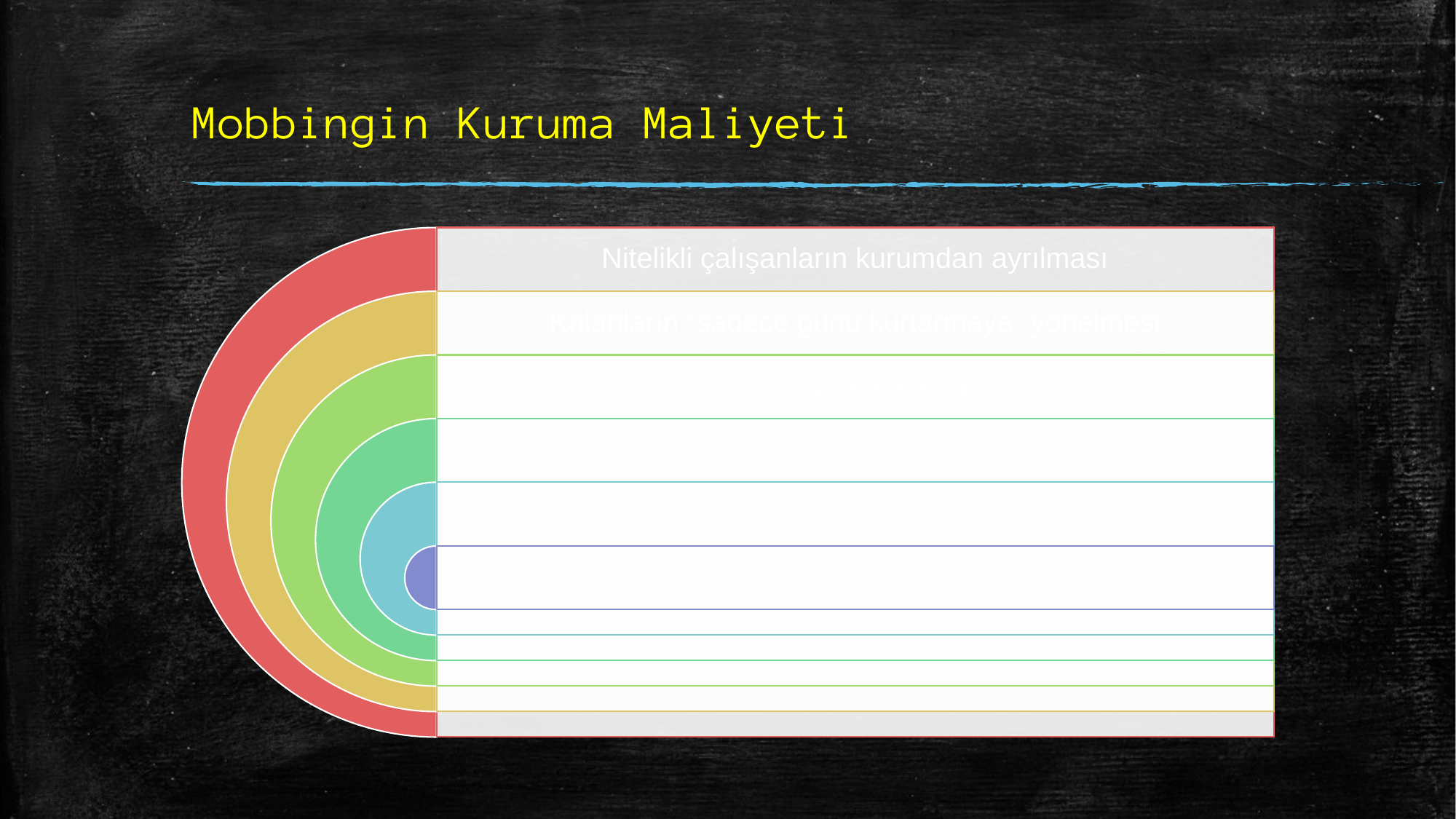

# Mobbingin Kuruma Maliyeti
Nitelikli çalışanların kurumdan ayrılması
Kalanların “sadece günü kurtarmaya” yönelmesi
Güvensizlik ve sessizlik kültürünün yerleşmesi
Yenilikçilik ve inisiyatif alma isteğinin azalması
Öğrenci ve paydaşlara yansıyan hizmet kalitesinin düşmesi
Uzun vadede: Akademik itibar ve işveren markasının zedelenmesi